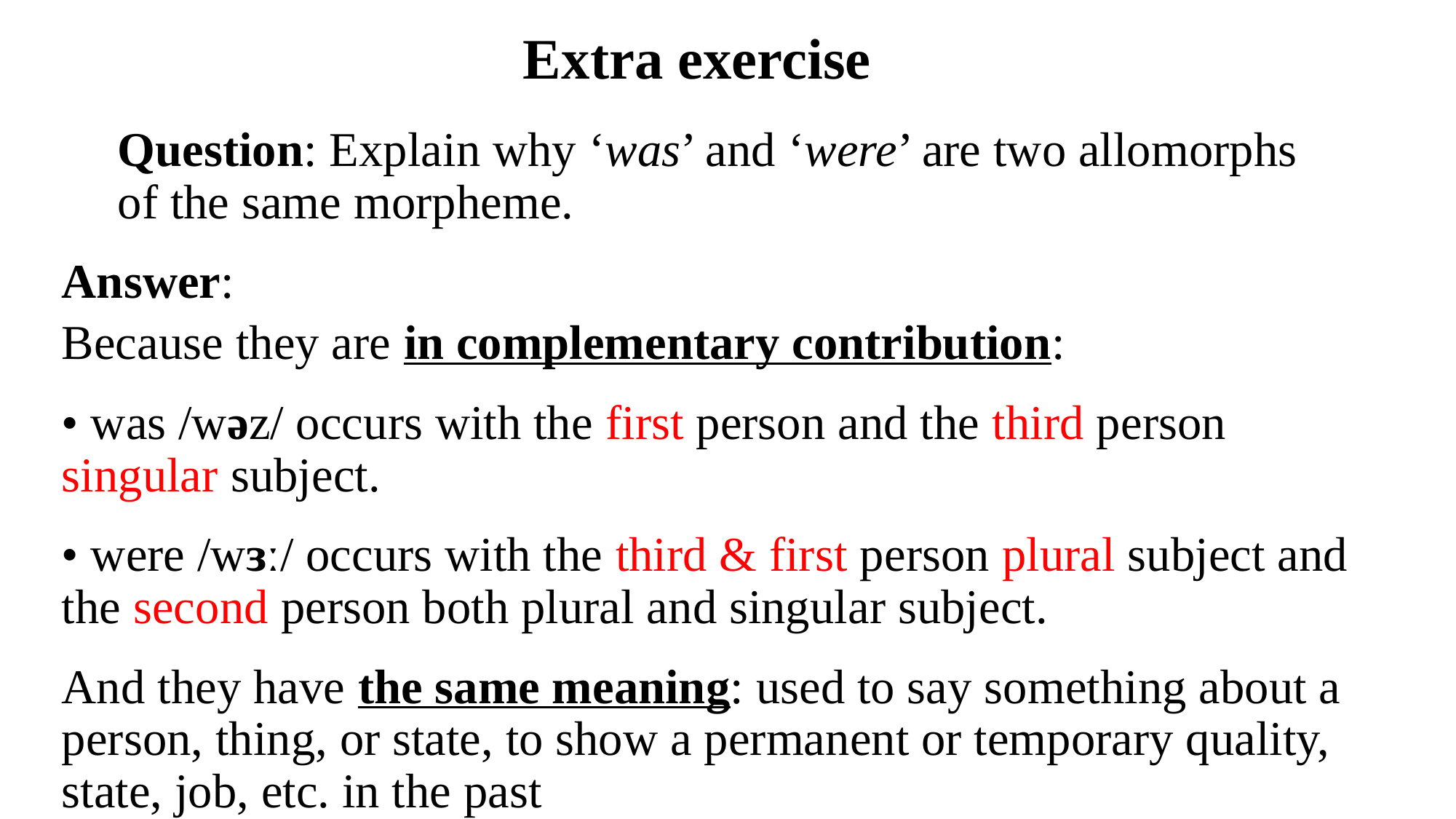

# Extra exercise
Question: Explain why ‘was’ and ‘were’ are two allomorphs of the same morpheme.
Answer:
Because they are in complementary contribution:
• was /wəz/ occurs with the first person and the third person singular subject.
• were /wɜː/ occurs with the third & first person plural subject and the second person both plural and singular subject.
And they have the same meaning: used to say something about a person, thing, or state, to show a permanent or temporary quality, state, job, etc. in the past